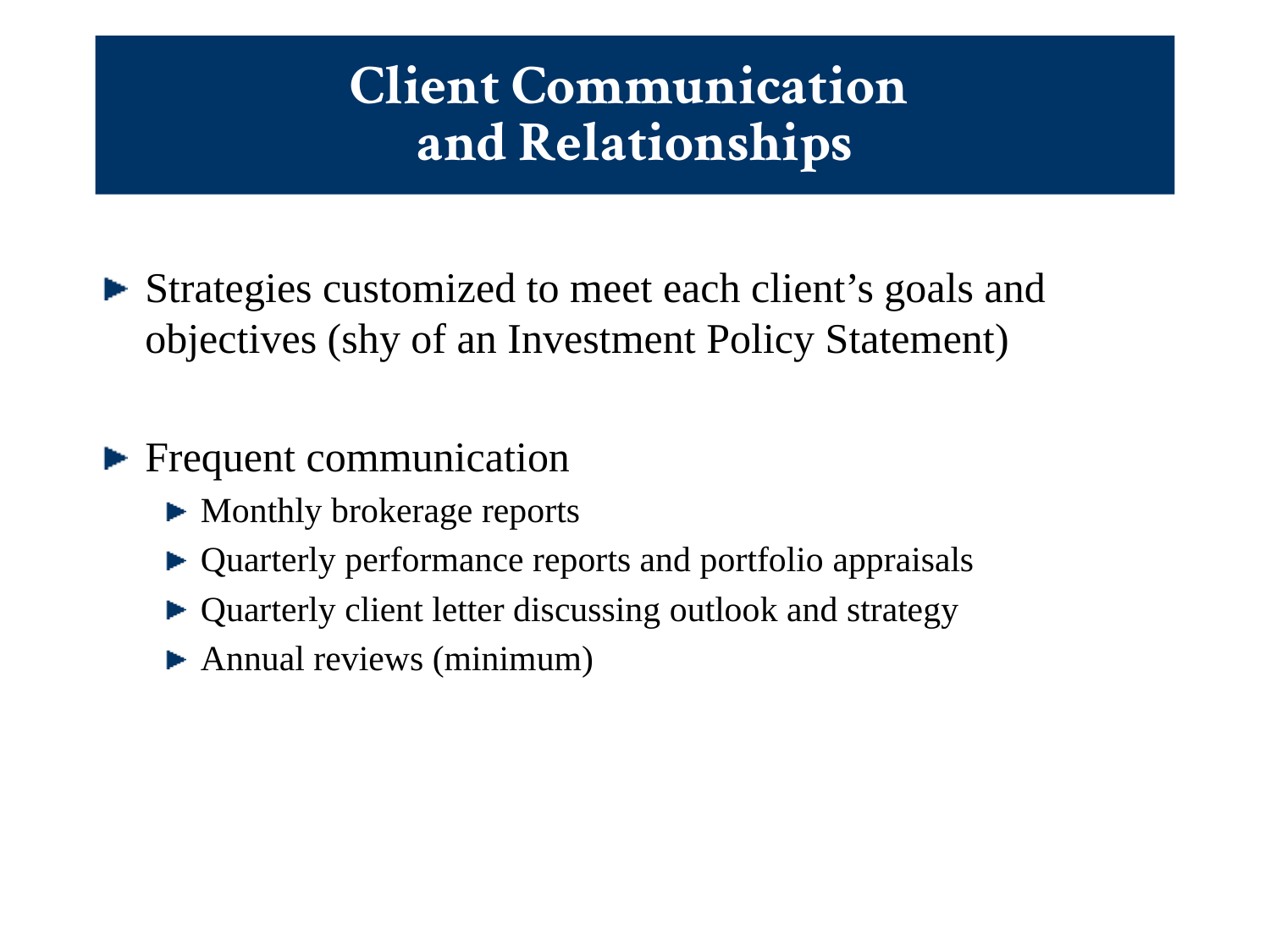

# Client Communication and Relationships
Strategies customized to meet each client’s goals and objectives (shy of an Investment Policy Statement)

Frequent communication
Monthly brokerage reports
Quarterly performance reports and portfolio appraisals
Quarterly client letter discussing outlook and strategy
Annual reviews (minimum)